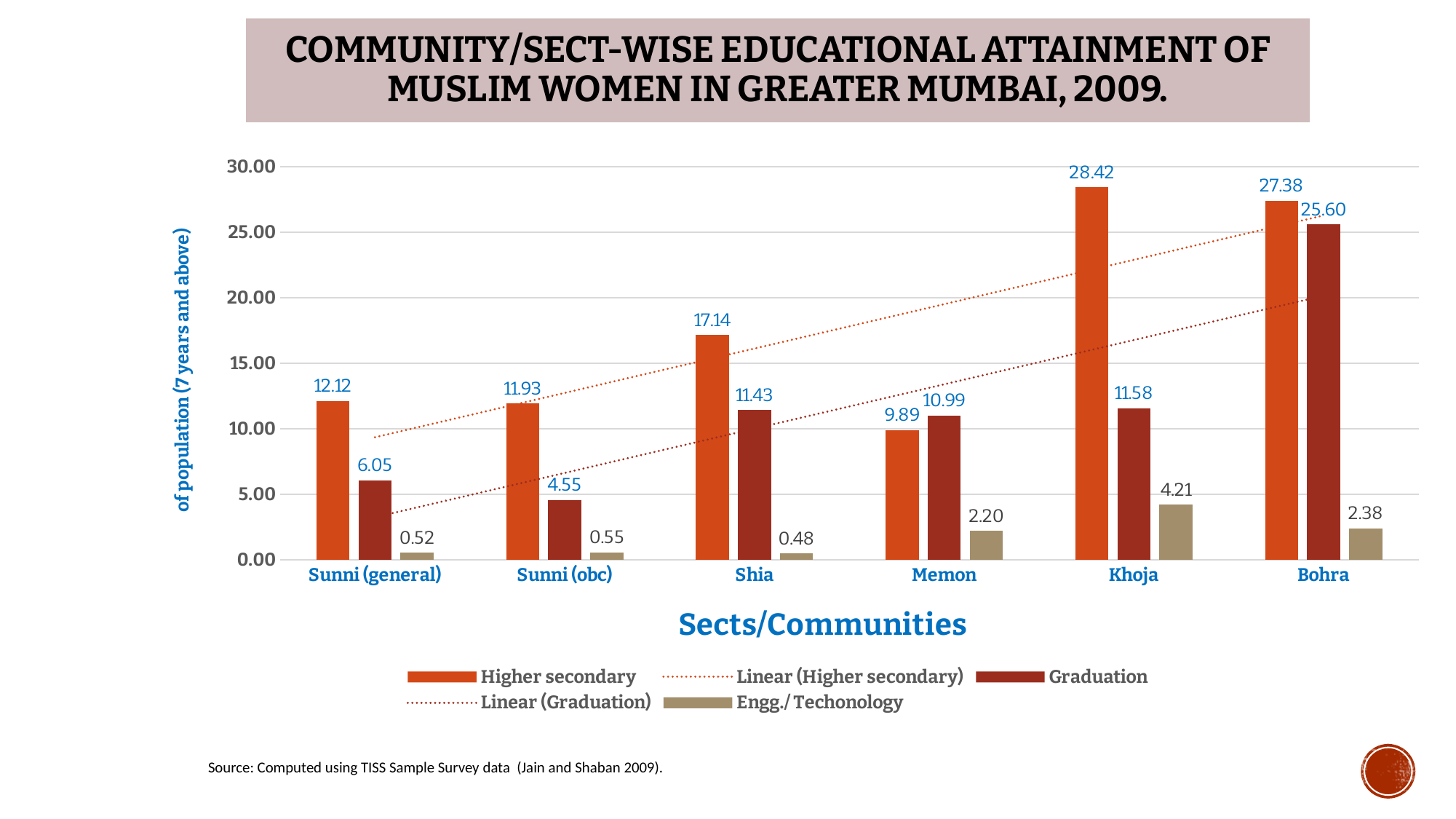

# Community/Sect-wise educational attainment of Muslim women in Greater Mumbai, 2009.

### Chart

| Category | Higher secondary | Graduation | Engg./ Techonology |
|---|---|---|---|
| Sunni (general) | 12.118740825313978 | 6.051215136193117 | 0.5219376936878161 |
| Sunni (obc) | 11.931034482758621 | 4.551724137931035 | 0.5517241379310345 |
| Shia | 17.142857142857142 | 11.428571428571429 | 0.47619047619047616 |
| Memon | 9.89010989010989 | 10.989010989010989 | 2.197802197802198 |
| Khoja | 28.42105263157895 | 11.578947368421053 | 4.2105263157894735 |
| Bohra | 27.38095238095238 | 25.595238095238095 | 2.380952380952381 |
Source: Computed using TISS Sample Survey data  (Jain and Shaban 2009).